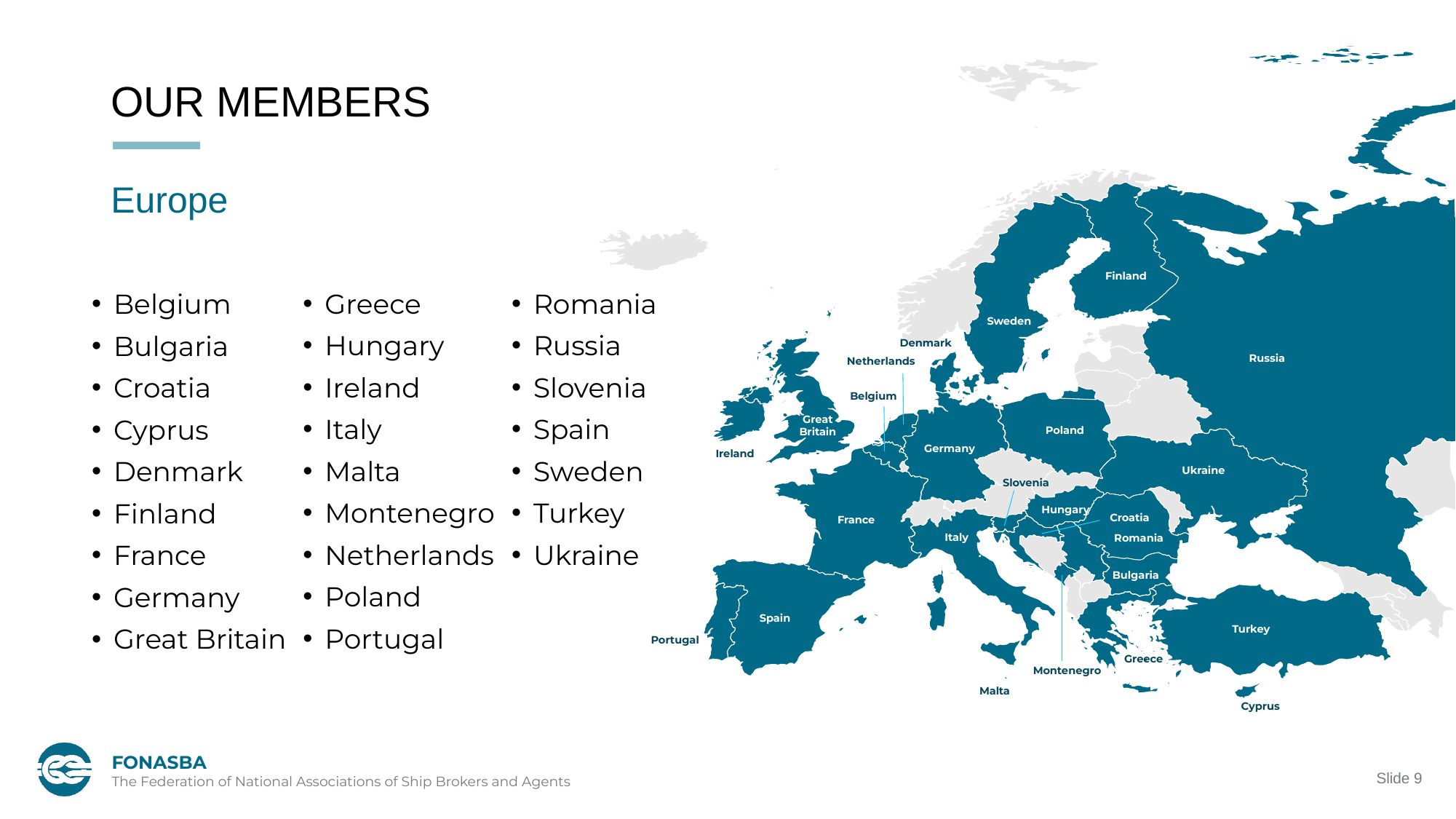

# OUR MEMBERS

Europe

Finland
Greece
Hungary
Ireland
Italy
Malta
Montenegro
Netherlands
Poland
Portugal
Romania
Russia
Slovenia
Spain
Sweden
Turkey
Ukraine
Belgium
Bulgaria
Croatia
Cyprus
Denmark
Finland
France
Germany
Great Britain

Sweden

Denmark
Russia

Netherlands

Belgium

Great
Britain

Poland

Germany

Ireland

Ukraine

Slovenia

Hungary

Croatia
France

Italy
Romania

Bulgaria

Spain
Turkey
Portugal
Greece
Montenegro

Malta

Cyprus
FONASBA
The Federation of National Associations of Ship Brokers and Agents
Slide 9